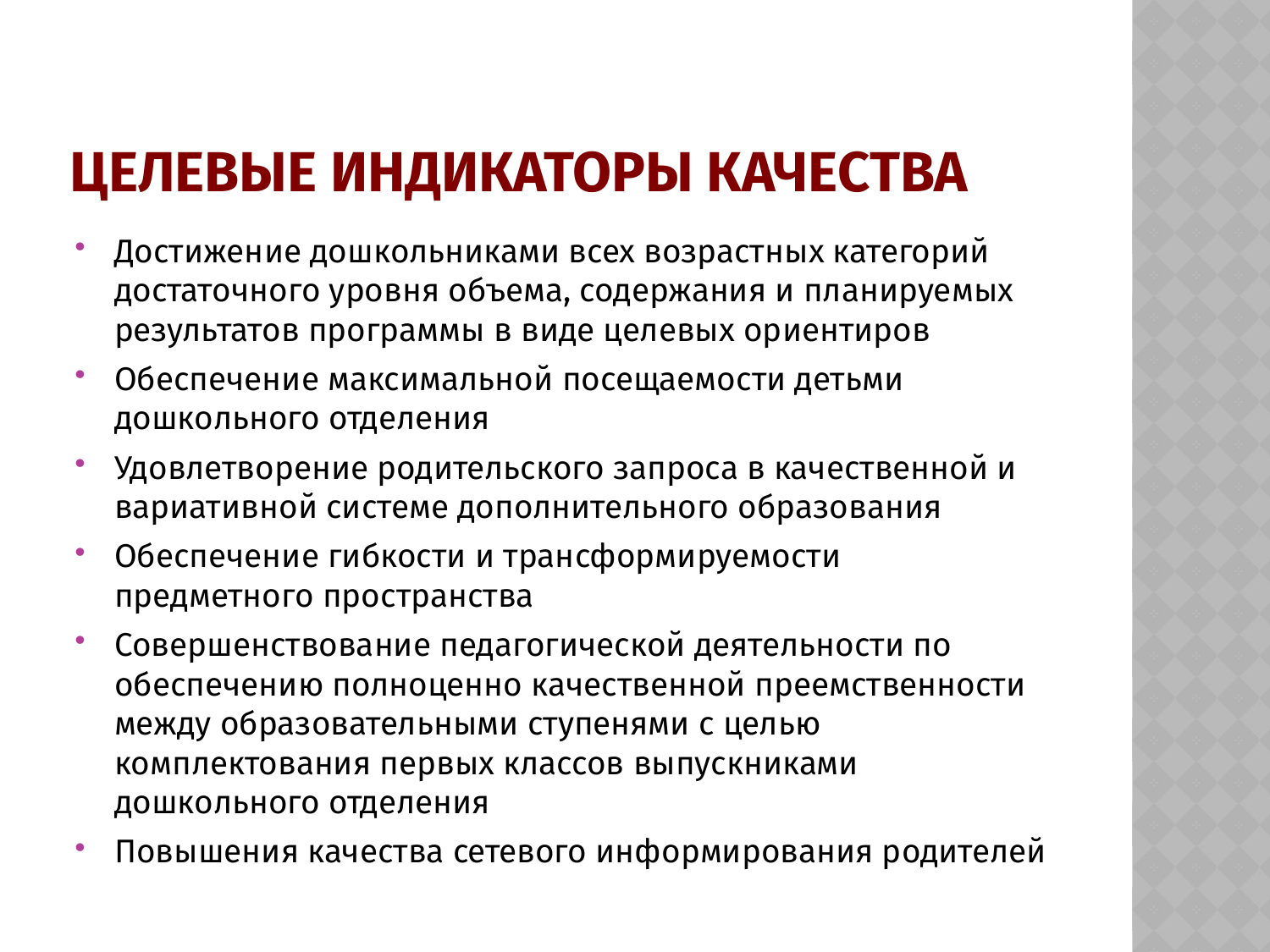

# Целевые индикаторы качества

[unsupported chart]

Достижение дошкольниками всех возрастных категорий достаточного уровня объема, содержания и планируемых результатов программы в виде целевых ориентиров
Обеспечение максимальной посещаемости детьми дошкольного отделения
Удовлетворение родительского запроса в качественной и вариативной системе дополнительного образования
Обеспечение гибкости и трансформируемости  предметного пространства
Совершенствование педагогической деятельности по обеспечению полноценно качественной преемственности между образовательными ступенями с целью комплектования первых классов выпускниками дошкольного отделения
Повышения качества сетевого информирования родителей